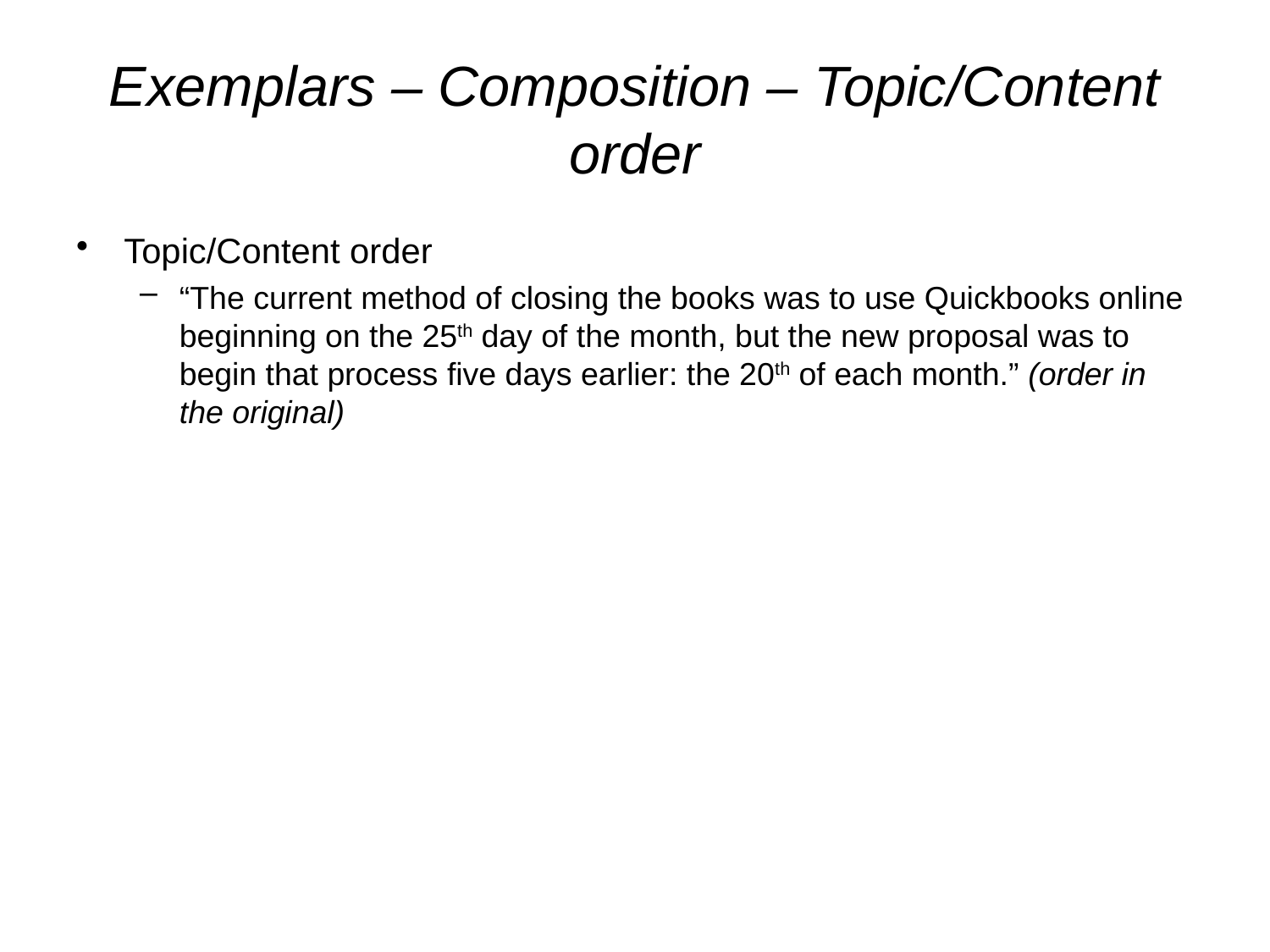

# Exemplars – Composition – Topic/Content order
Topic/Content order
“The current method of closing the books was to use Quickbooks online beginning on the 25th day of the month, but the new proposal was to begin that process five days earlier: the 20th of each month.” (order in the original)